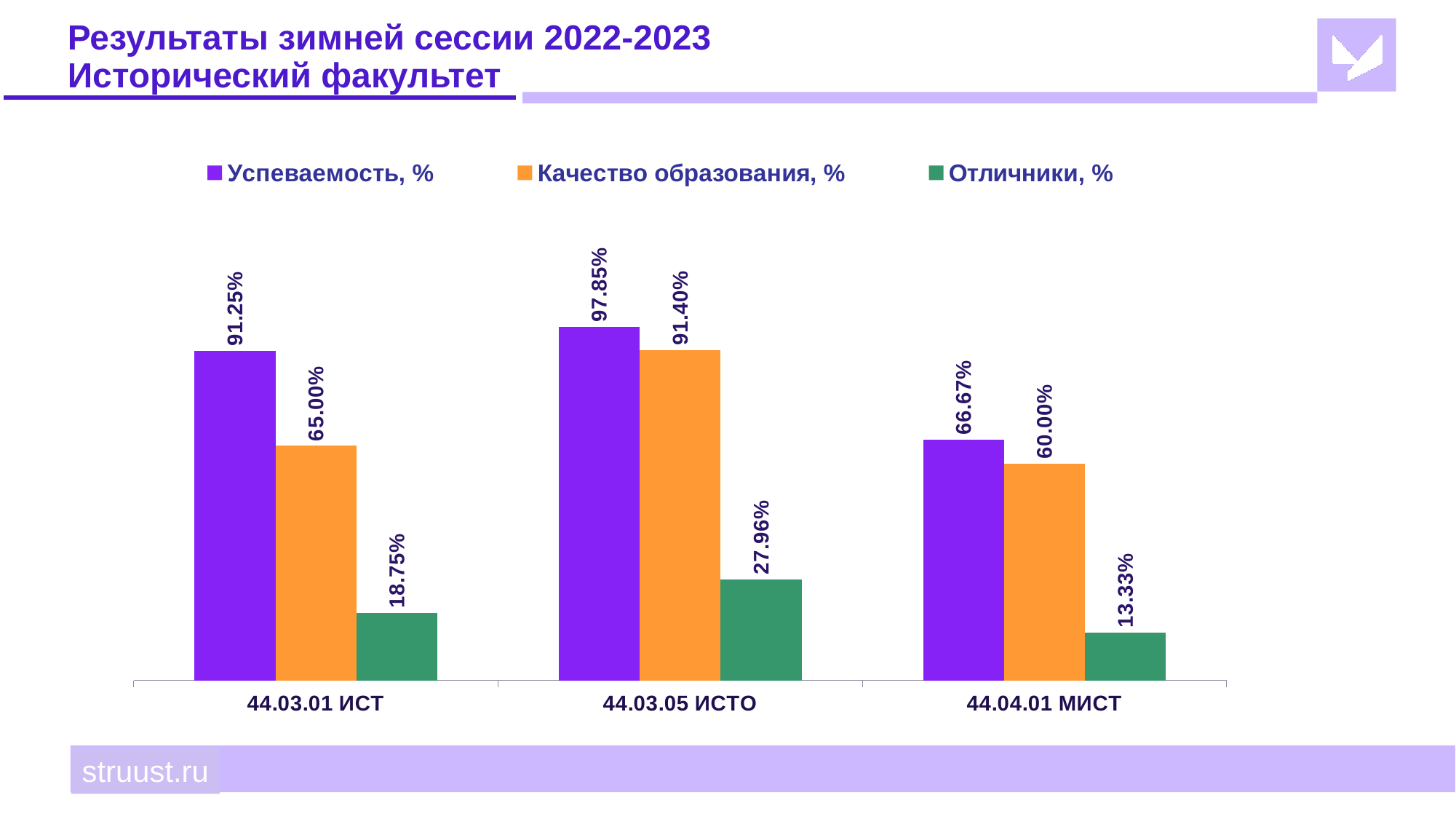

# Результаты зимней сессии 2022-2023 Исторический факультет

### Chart

| Category | Успеваемость, % | Качество образования, % | Отличники, % |
|---|---|---|---|
| 44.03.01 ИСТ | 0.9125 | 0.65 | 0.1875 |
| 44.03.05 ИСТО | 0.9785 | 0.914 | 0.2796 |
| 44.04.01 МИСТ | 0.6667 | 0.6 | 0.1333 |
struust.ru